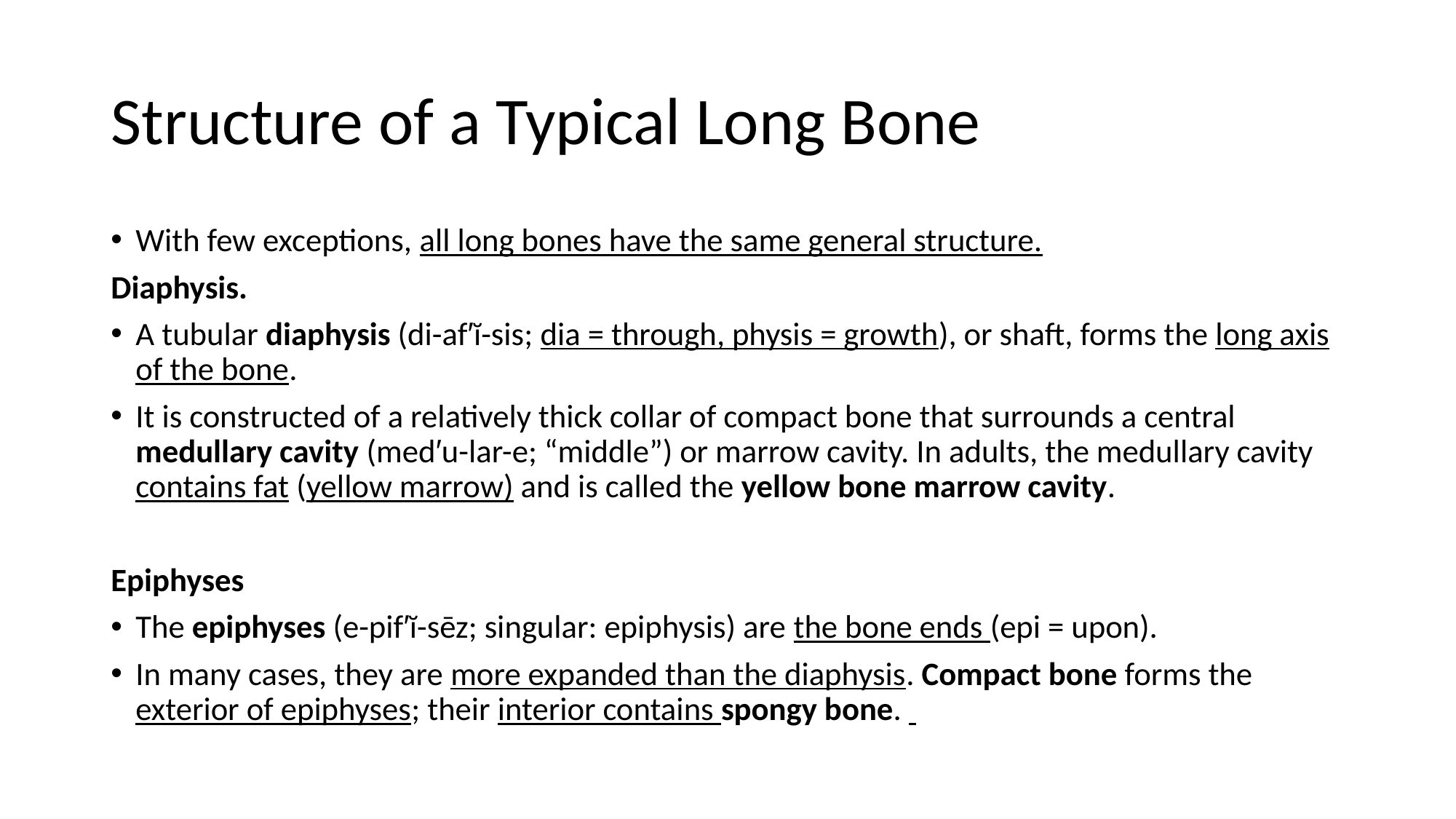

# Structure of a Typical Long Bone
With few exceptions, all long bones have the same general structure.
Diaphysis.
A tubular diaphysis (di-af′ĭ-sis; dia = through, physis = growth), or shaft, forms the long axis of the bone.
It is constructed of a relatively thick collar of compact bone that surrounds a central medullary cavity (med′u-lar-e; “middle”) or marrow cavity. In adults, the medullary cavity contains fat (yellow marrow) and is called the yellow bone marrow cavity.

Epiphyses
The epiphyses (e-pif′ĭ-sēz; singular: epiphysis) are the bone ends (epi = upon).
In many cases, they are more expanded than the diaphysis. Compact bone forms the exterior of epiphyses; their interior contains spongy bone.